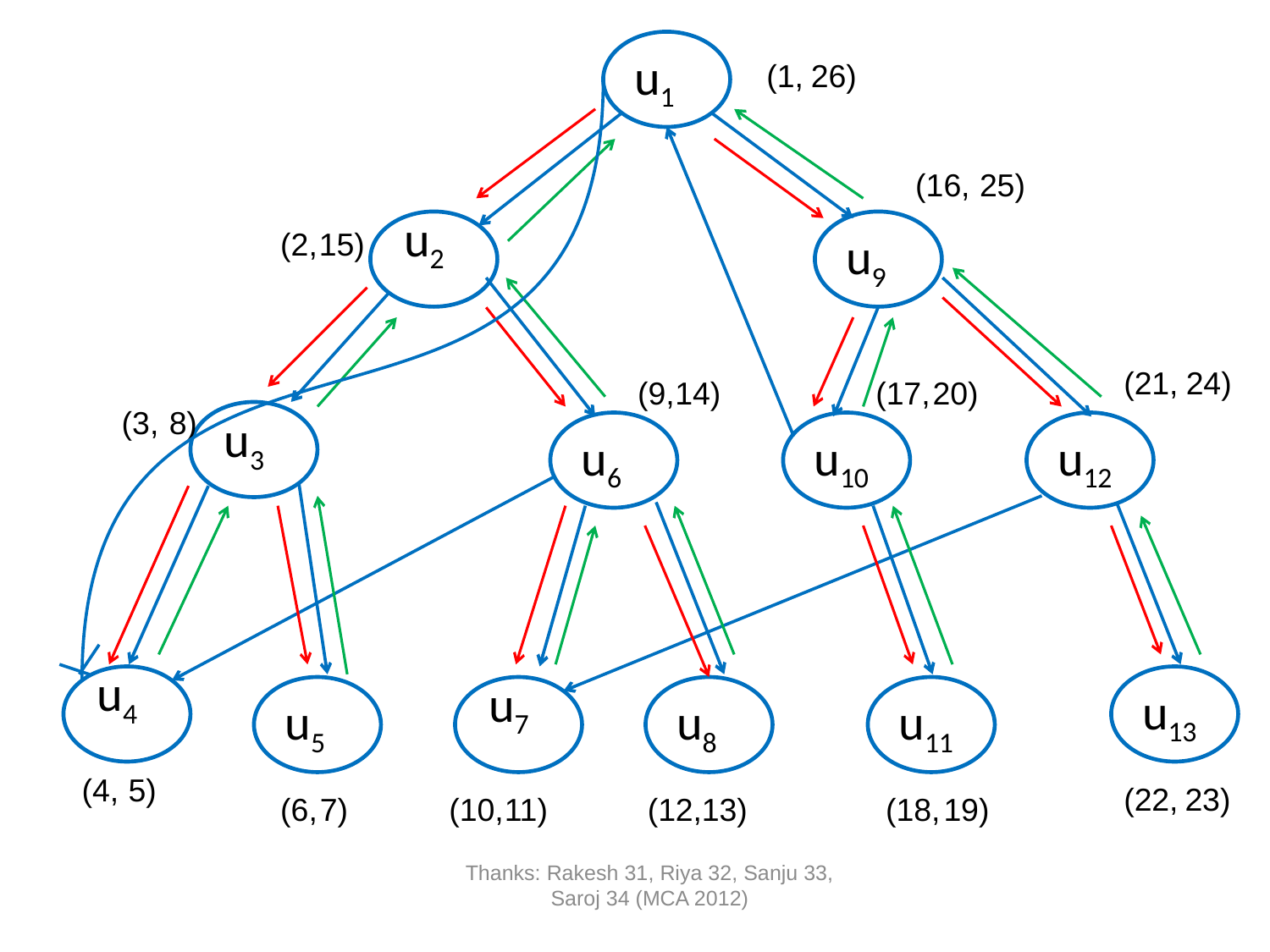

u1
(1,
     26)
(16,
     25)
u2

u9
(2,
 15)

(21,
       24)
(9,
  14)
            20)
(17,
(3,
  8)

u3
u6
u10
u12
u4

u7
u13
u5

u8
u11
(4,
   5)
        23)
(22,
(6,
7)
(10,
    11)
(12,
     13)
           19)
(18,
Thanks: Rakesh 31, Riya 32, Sanju 33, Saroj 34 (MCA 2012)